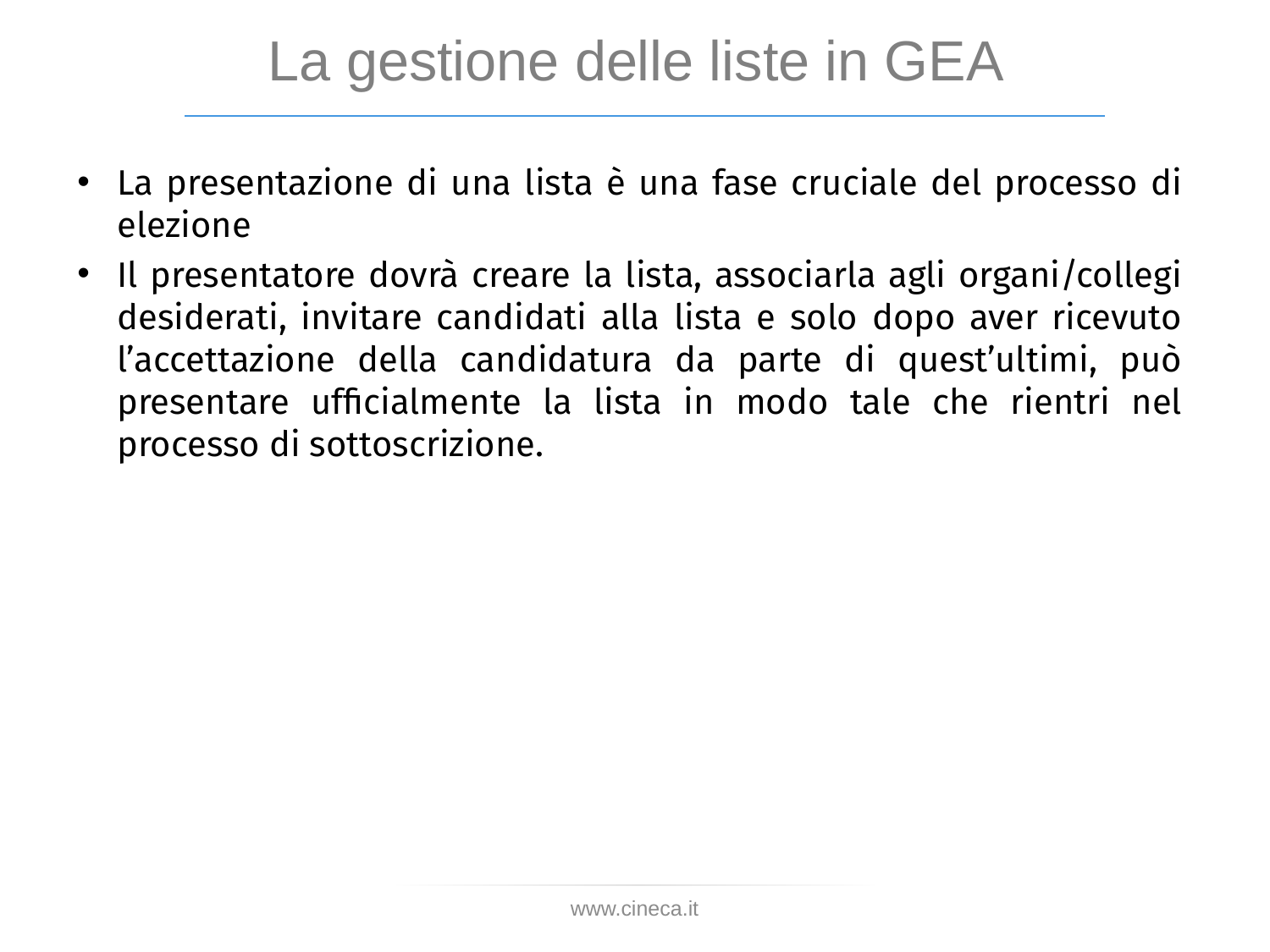

# La gestione delle liste in GEA
La presentazione di una lista è una fase cruciale del processo di elezione
Il presentatore dovrà creare la lista, associarla agli organi/collegi desiderati, invitare candidati alla lista e solo dopo aver ricevuto l’accettazione della candidatura da parte di quest’ultimi, può presentare ufficialmente la lista in modo tale che rientri nel processo di sottoscrizione.
www.cineca.it